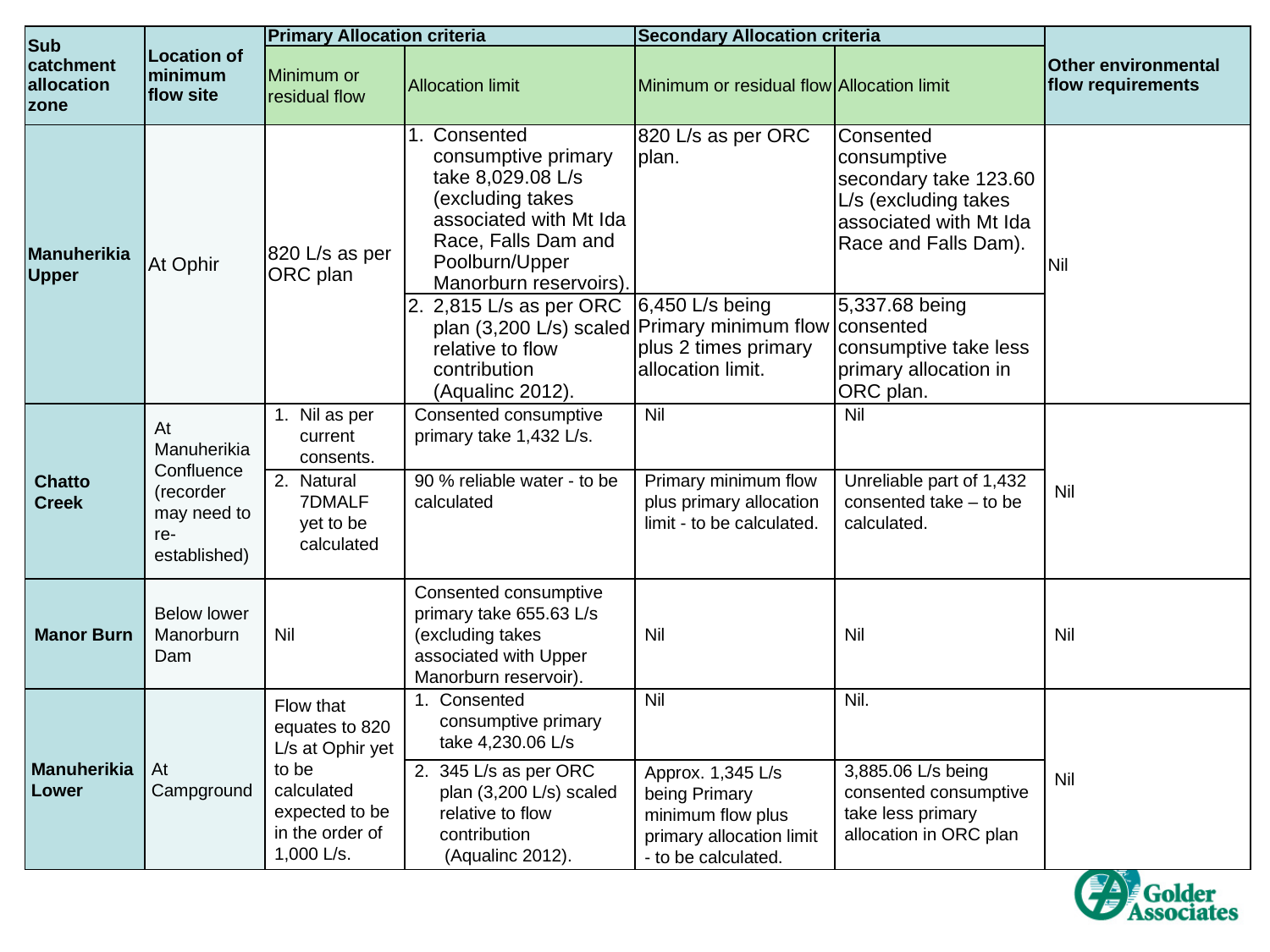

| Sub catchment allocation zone | Location of minimum flow site | Primary Allocation criteria |  | Secondary Allocation criteria |  | Other environmental flow requirements |
| --- | --- | --- | --- | --- | --- | --- |
|  |  | Minimum or residual flow | Allocation limit | Minimum or residual flow | Allocation limit |  |
| Manuherikia Upper | At Ophir | 820 L/s as per ORC plan | Consented consumptive primary take 8,029.08 L/s (excluding takes associated with Mt Ida Race, Falls Dam and Poolburn/Upper Manorburn reservoirs). | 820 L/s as per ORC plan. | Consented consumptive secondary take 123.60 L/s (excluding takes associated with Mt Ida Race and Falls Dam). | Nil |
|  |  |  | 2,815 L/s as per ORC plan (3,200 L/s) scaled relative to flow contribution (Aqualinc 2012). | 6,450 L/s being Primary minimum flow plus 2 times primary allocation limit. | 5,337.68 being consented consumptive take less primary allocation in ORC plan. |  |
| Chatto Creek | At Manuherikia Confluence (recorder may need to re-established) | Nil as per current consents. | Consented consumptive primary take 1,432 L/s. | Nil | Nil | Nil |
|  |  | Natural 7DMALF yet to be calculated | 90 % reliable water - to be calculated | Primary minimum flow plus primary allocation limit - to be calculated. | Unreliable part of 1,432 consented take – to be calculated. |  |
| Manor Burn | Below lower Manorburn Dam | Nil | Consented consumptive primary take 655.63 L/s (excluding takes associated with Upper Manorburn reservoir). | Nil | Nil | Nil |
| Manuherikia Lower | At Campground | Flow that equates to 820 L/s at Ophir yet to be calculated expected to be in the order of 1,000 L/s. | Consented consumptive primary take 4,230.06 L/s | Nil | Nil. | Nil |
|  |  |  | 345 L/s as per ORC plan (3,200 L/s) scaled relative to flow contribution (Aqualinc 2012). | Approx. 1,345 L/s being Primary minimum flow plus primary allocation limit - to be calculated. | 3,885.06 L/s being consented consumptive take less primary allocation in ORC plan |  |
# Hydrological Model Scenarios